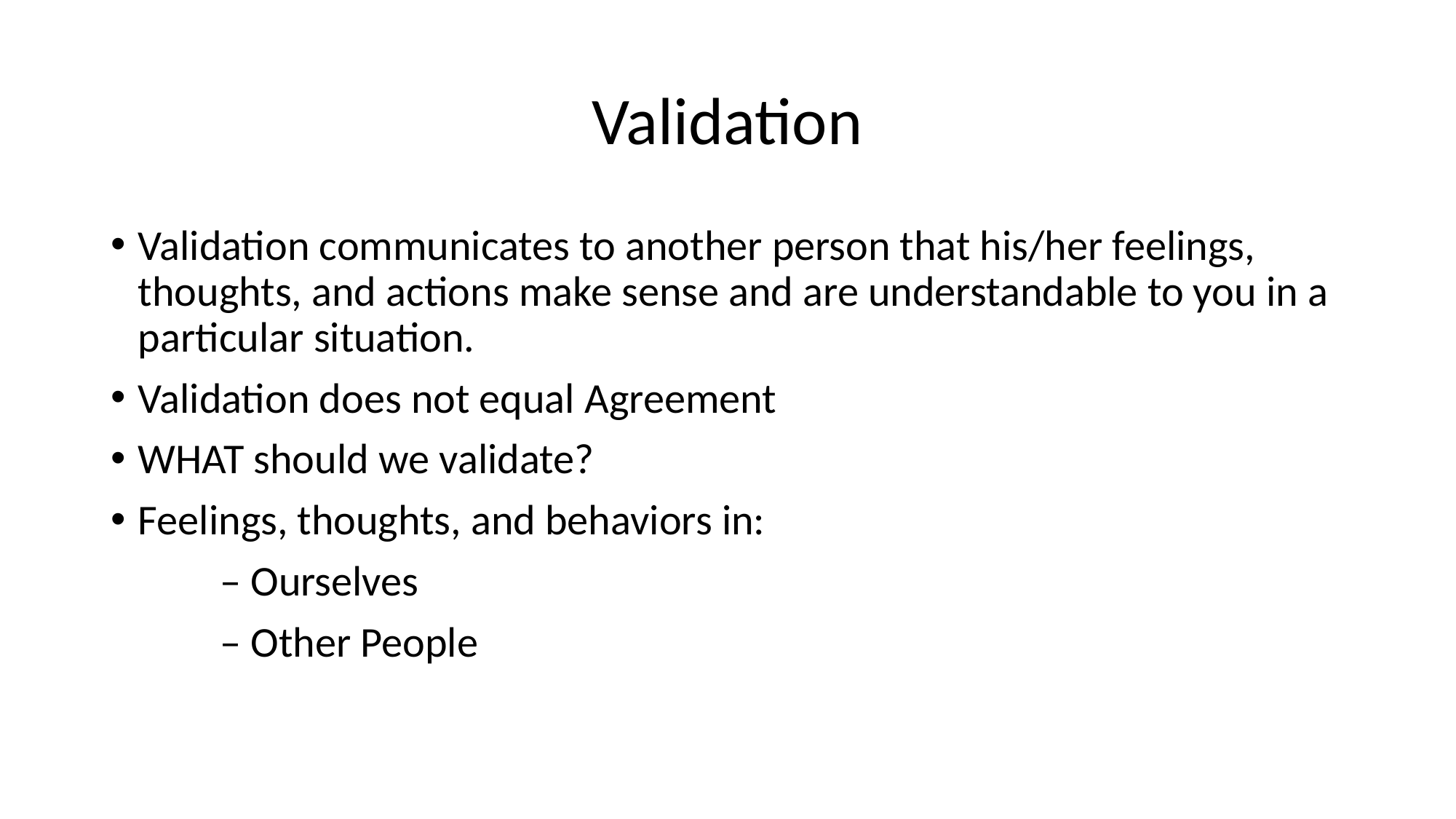

# Validation
Validation communicates to another person that his/her feelings, thoughts, and actions make sense and are understandable to you in a particular situation.
Validation does not equal Agreement
WHAT should we validate?
Feelings, thoughts, and behaviors in:
	– Ourselves
	– Other People